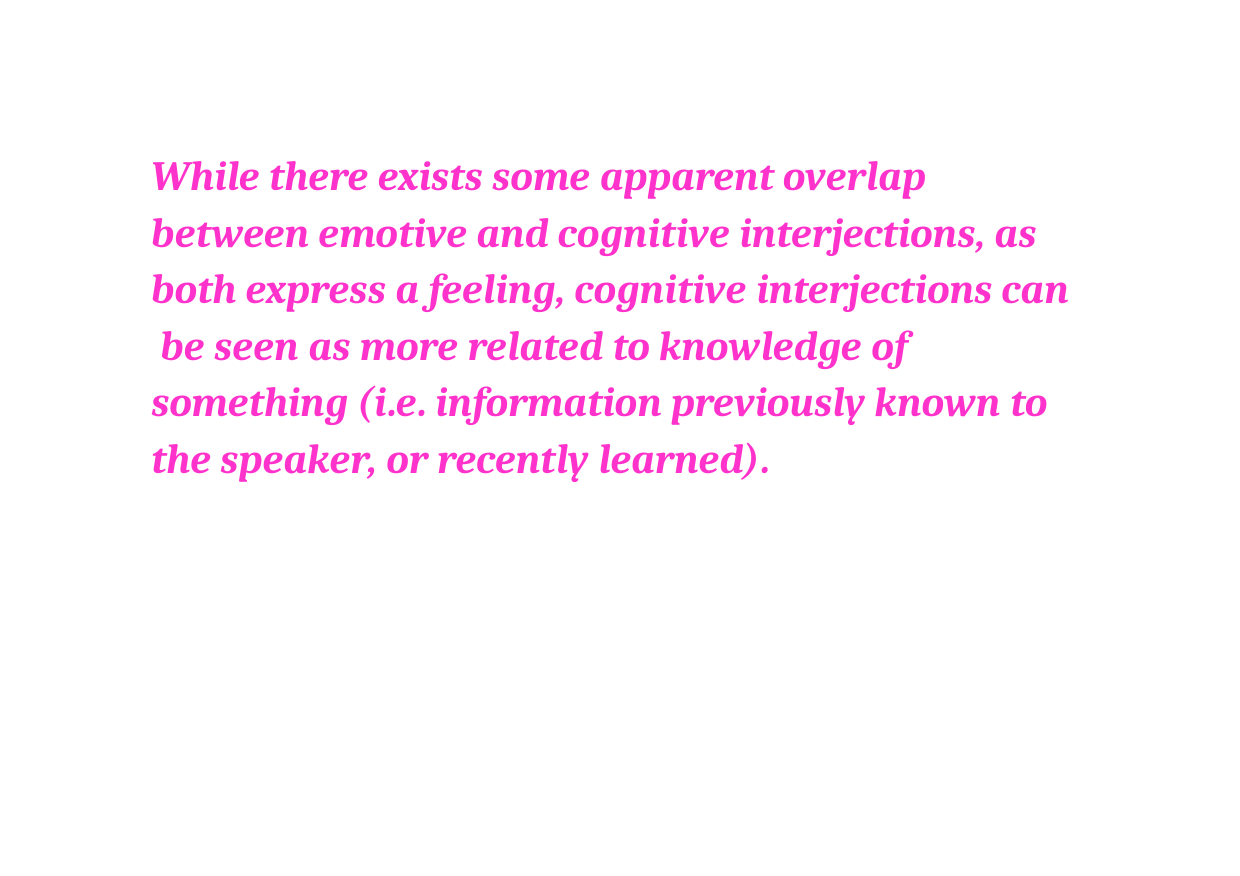

While there exists some apparent overlap  between emotive and cognitive interjections, as  both express a feeling, cognitive interjections can  be seen as more related to knowledge of  something (i.e. information previously known to  the speaker, or recently learned).